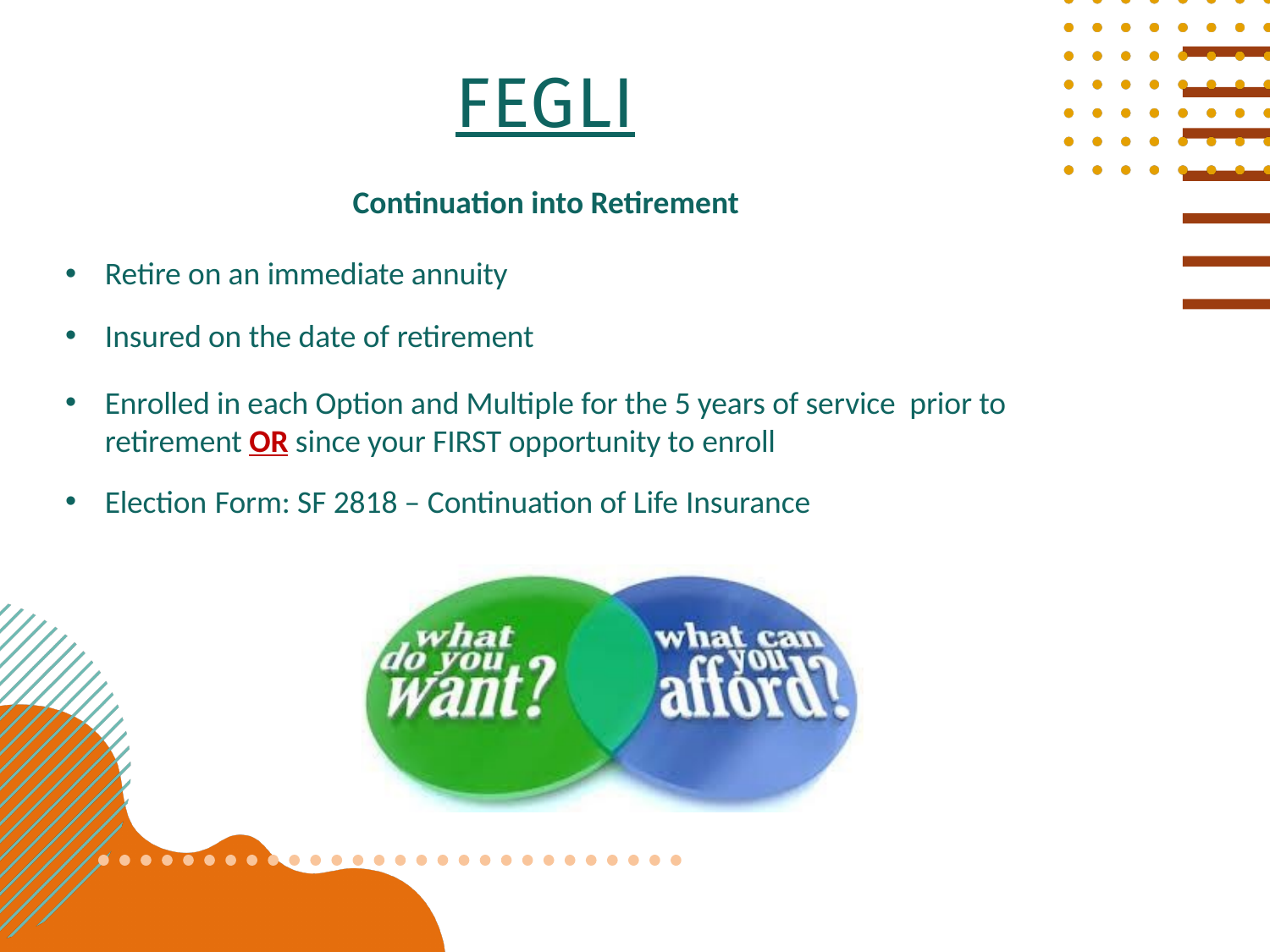

# fegli
Continuation into Retirement
Retire on an immediate annuity
Insured on the date of retirement
Enrolled in each Option and Multiple for the 5 years of service  prior to retirement OR since your FIRST opportunity to enroll
Election Form: SF 2818 – Continuation of Life Insurance